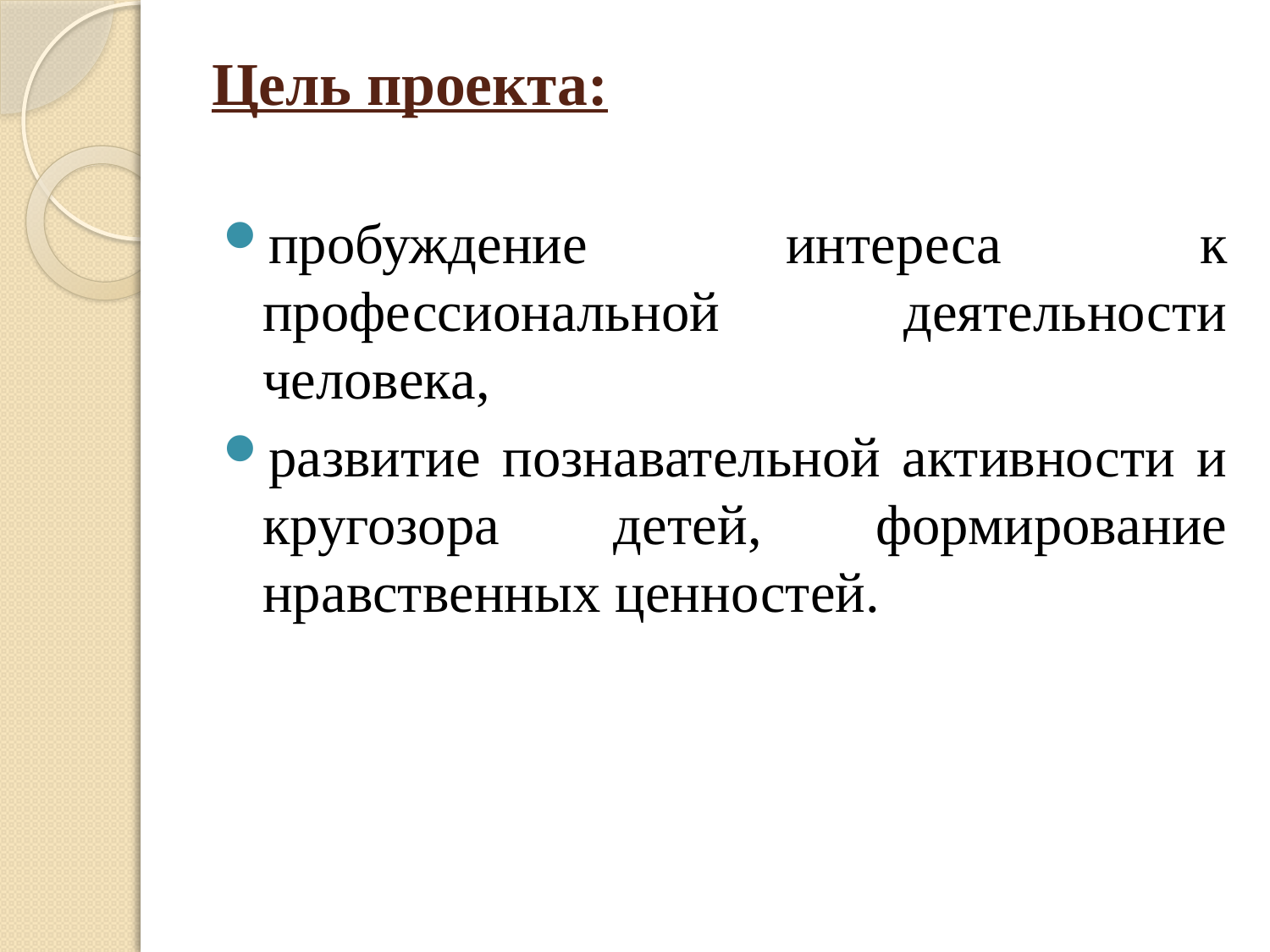

# Цель проекта:
пробуждение интереса к профессиональной деятельности человека,
развитие познавательной активности и кругозора детей, формирование нравственных ценностей.